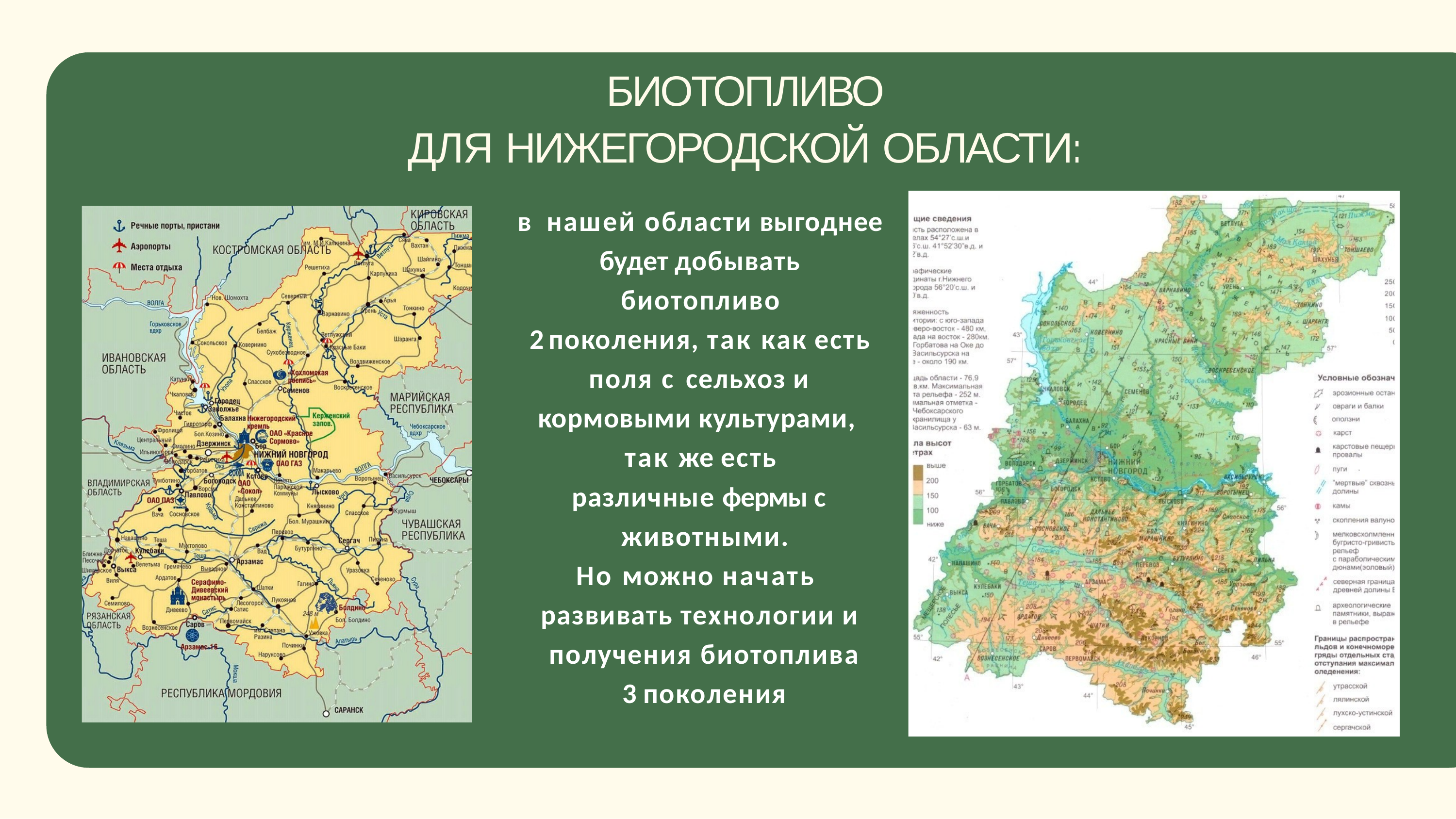

# БИОТОПЛИВО
ДЛЯ НИЖЕГОРОДСКОЙ ОБЛАСТИ:

в	нашей области выгоднее  будет добывать  биотопливо
2 поколения, так как есть  поля с сельхоз и  кормовыми культурами,  так же есть
различные фермы с  животными.
Но можно начать  развивать технологии и  получения биотоплива  3 поколения